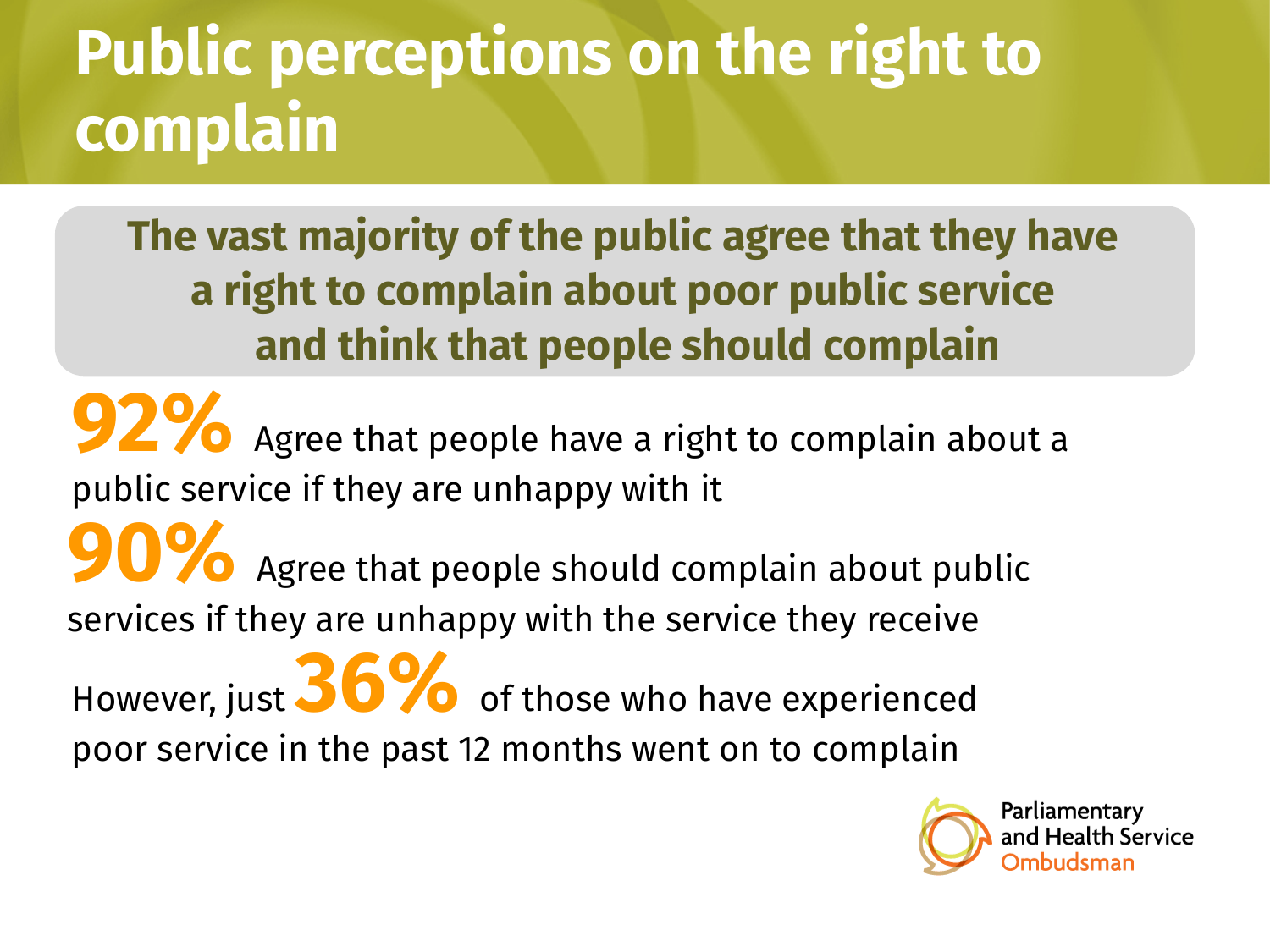

# Public perceptions on the right to complain

The vast majority of the public agree that they have
a right to complain about poor public service
and think that people should complain

92% Agree that people have a right to complain about a public service if they are unhappy with it
90% Agree that people should complain about public services if they are unhappy with the service they receive
However, just 36% of those who have experienced poor service in the past 12 months went on to complain